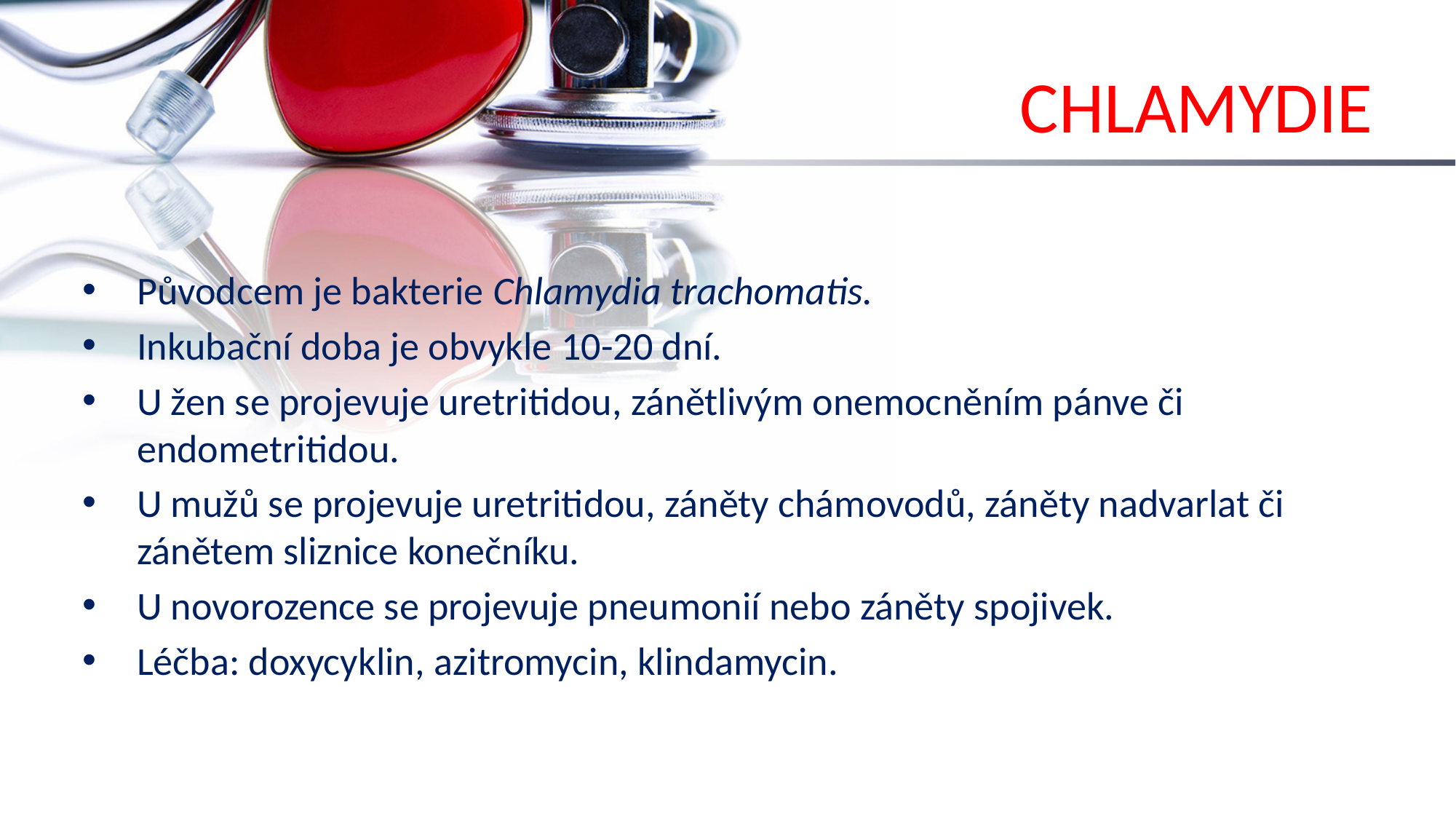

# CHLAMYDIE
Původcem je bakterie Chlamydia trachomatis.
Inkubační doba je obvykle 10-20 dní.
U žen se projevuje uretritidou, zánětlivým onemocněním pánve či endometritidou.
U mužů se projevuje uretritidou, záněty chámovodů, záněty nadvarlat či zánětem sliznice konečníku.
U novorozence se projevuje pneumonií nebo záněty spojivek.
Léčba: doxycyklin, azitromycin, klindamycin.